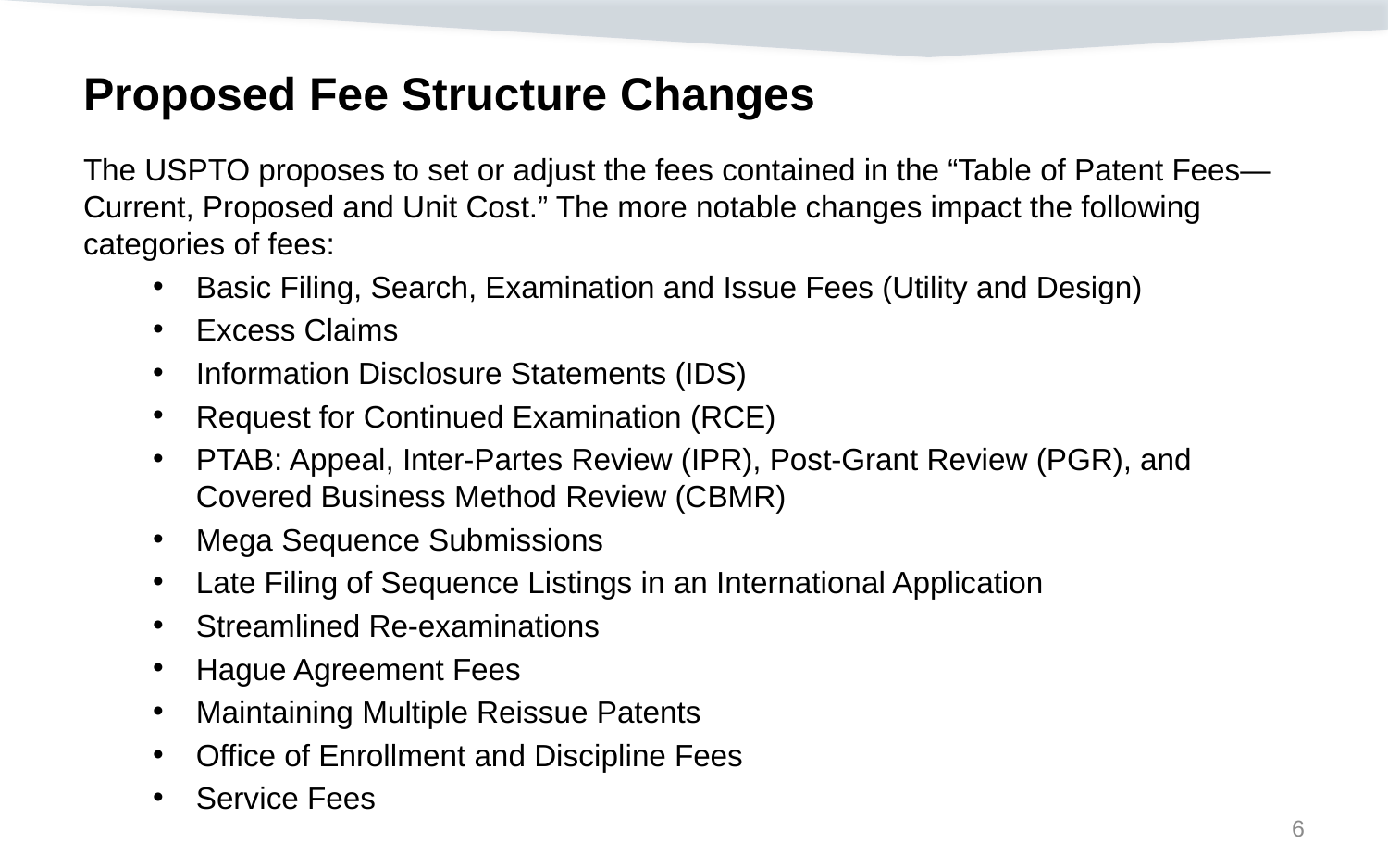

# Proposed Fee Structure Changes
The USPTO proposes to set or adjust the fees contained in the “Table of Patent Fees—Current, Proposed and Unit Cost.” The more notable changes impact the following categories of fees:
Basic Filing, Search, Examination and Issue Fees (Utility and Design)
Excess Claims
Information Disclosure Statements (IDS)
Request for Continued Examination (RCE)
PTAB: Appeal, Inter-Partes Review (IPR), Post-Grant Review (PGR), and Covered Business Method Review (CBMR)
Mega Sequence Submissions
Late Filing of Sequence Listings in an International Application
Streamlined Re-examinations
Hague Agreement Fees
Maintaining Multiple Reissue Patents
Office of Enrollment and Discipline Fees
Service Fees
6